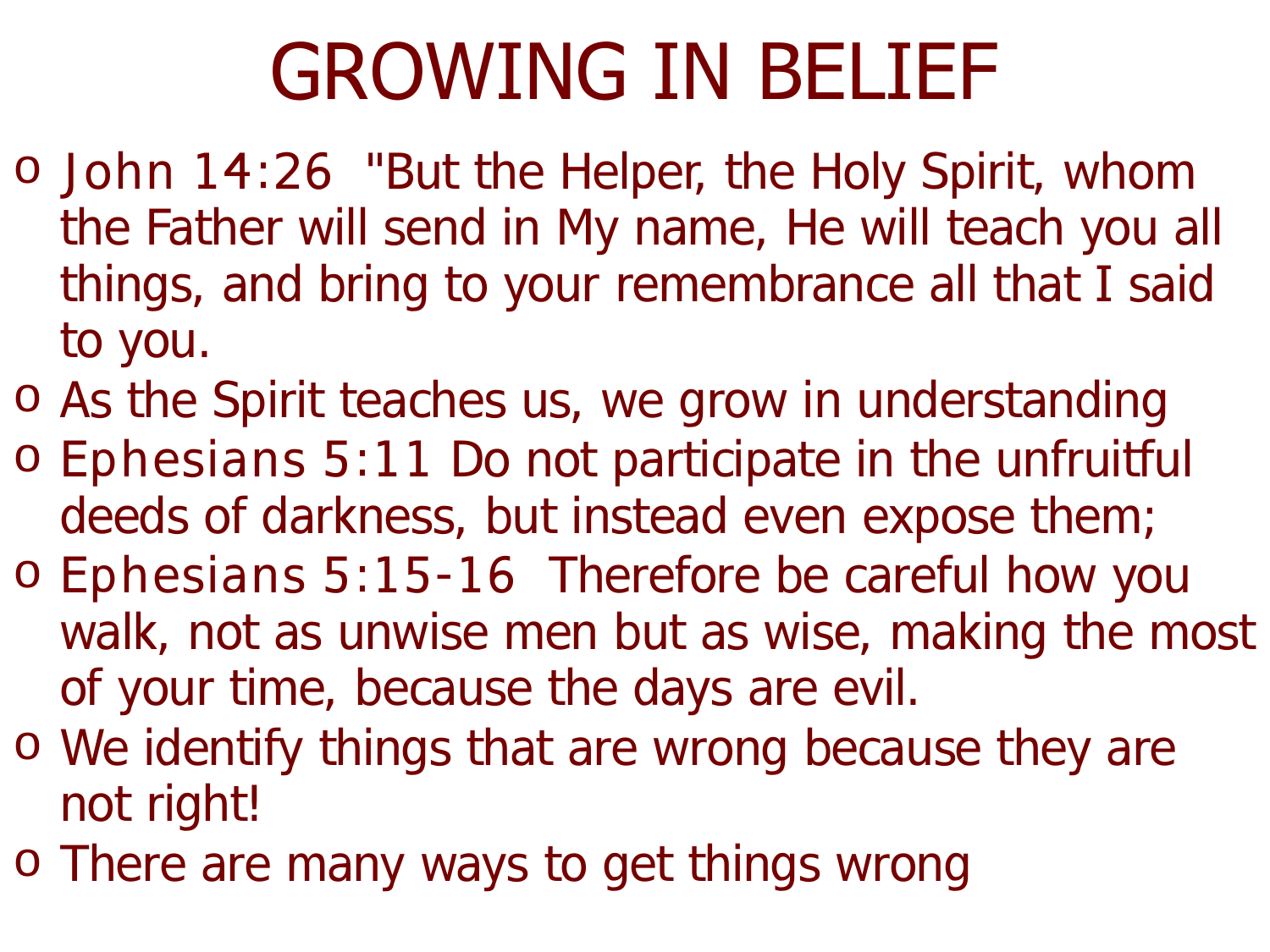

# GROWING IN BELIEF
John 14:26  "But the Helper, the Holy Spirit, whom the Father will send in My name, He will teach you all things, and bring to your remembrance all that I said to you.
As the Spirit teaches us, we grow in understanding
Ephesians 5:11 Do not participate in the unfruitful deeds of darkness, but instead even expose them;
Ephesians 5:15-16  Therefore be careful how you walk, not as unwise men but as wise, making the most of your time, because the days are evil.
We identify things that are wrong because they are not right!
There are many ways to get things wrong